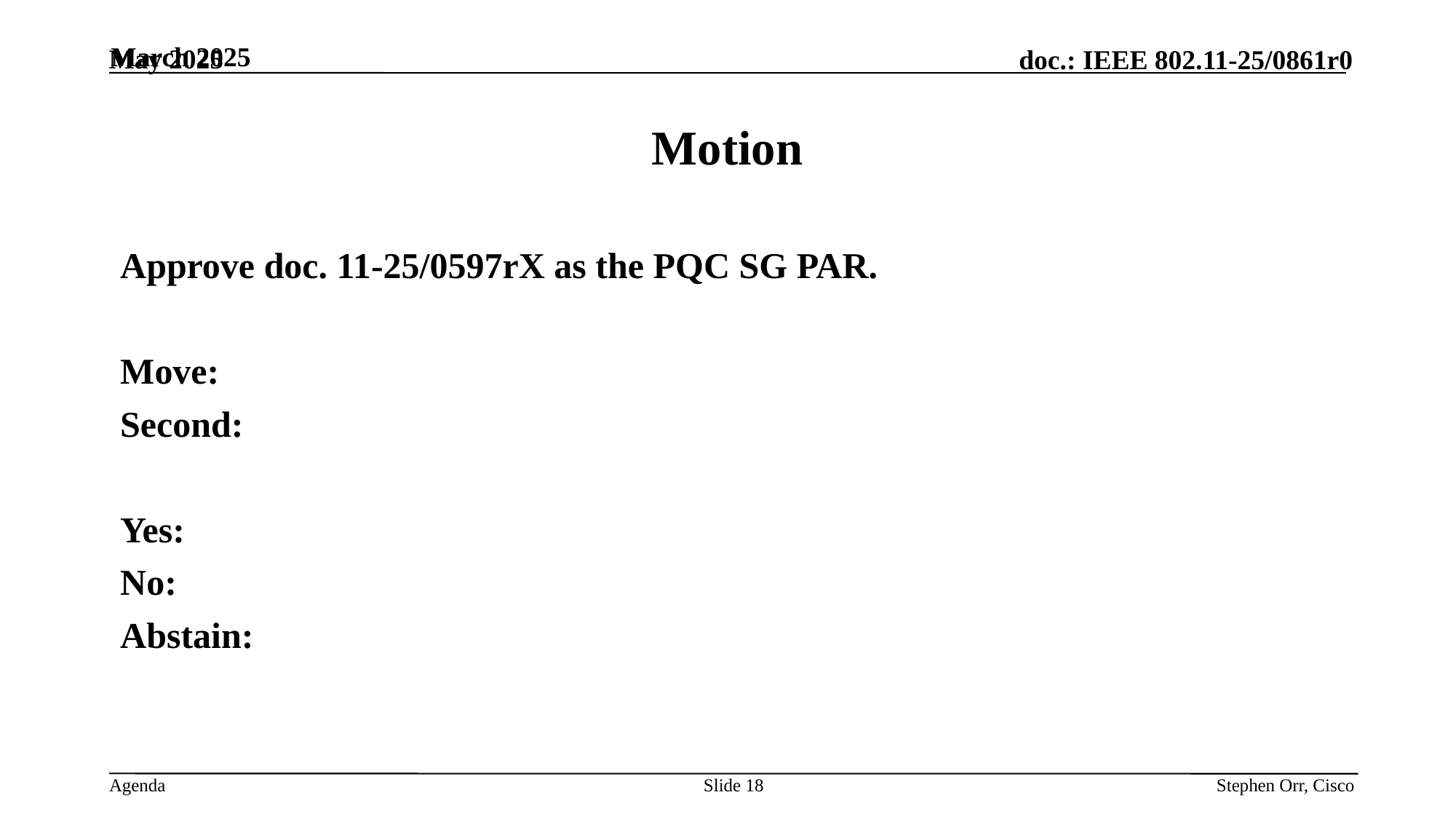

March 2025
# Motion
Approve doc. 11-25/0597rX as the PQC SG PAR.

Move:
Second:

Yes:
No:
Abstain:
Slide 18